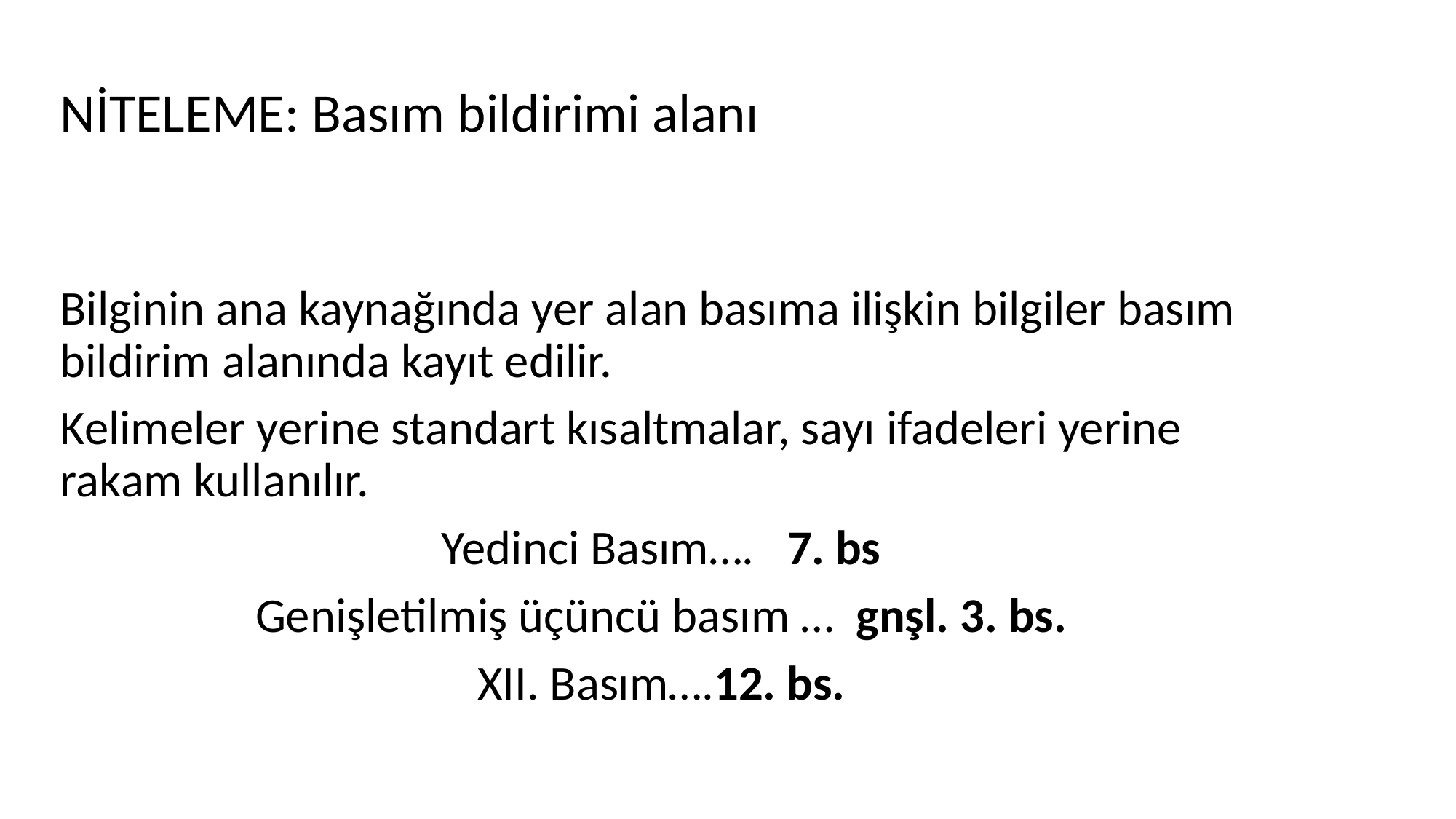

# NİTELEME: Basım bildirimi alanı

Bilginin ana kaynağında yer alan basıma ilişkin bilgiler basım bildirim alanında kayıt edilir.
Kelimeler yerine standart kısaltmalar, sayı ifadeleri yerine rakam kullanılır.
Yedinci Basım….   7. bs
Genişletilmiş üçüncü basım …  gnşl. 3. bs.
XII. Basım….12. bs.